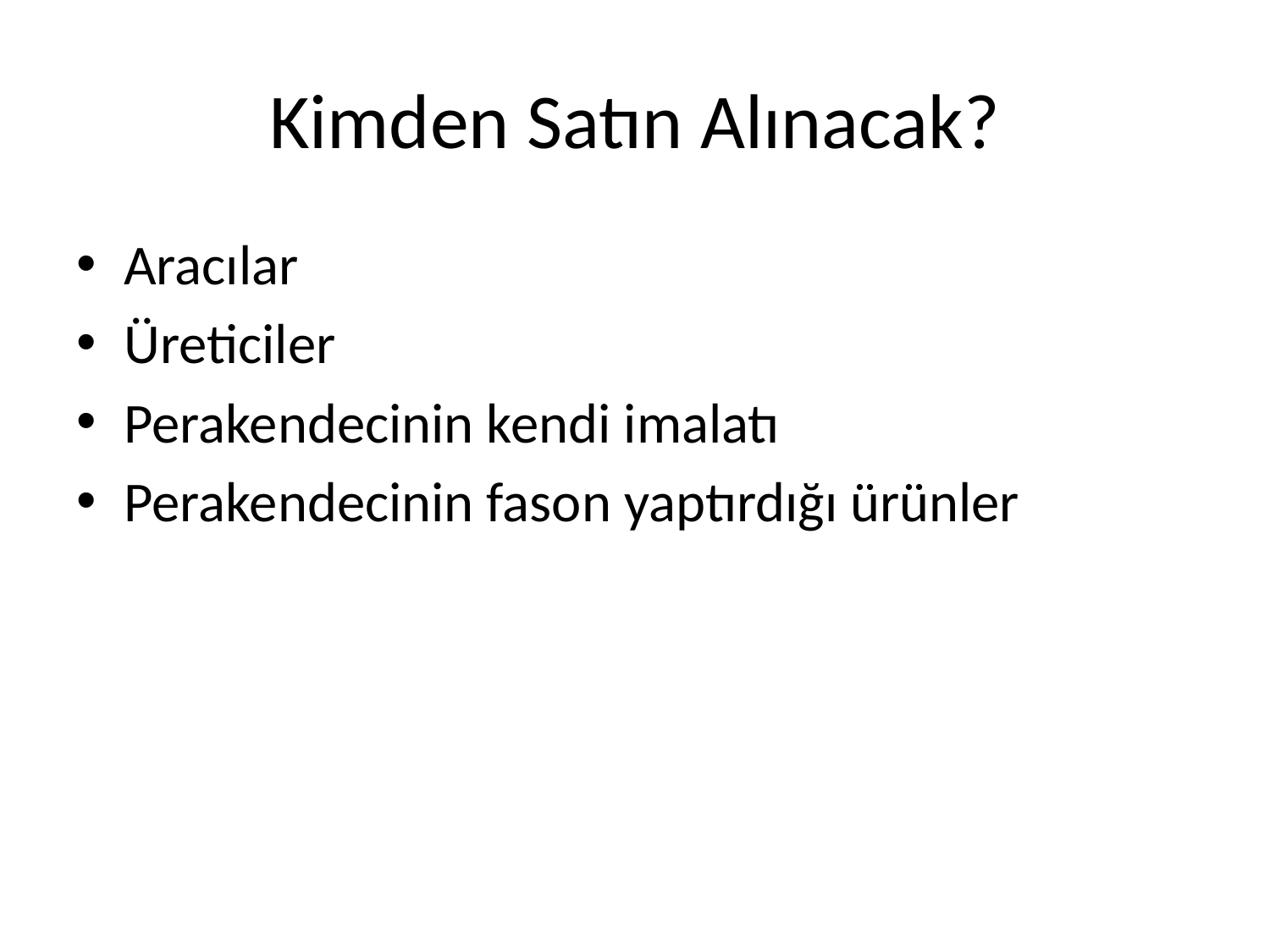

# Kimden Satın Alınacak?
Aracılar
Üreticiler
Perakendecinin kendi imalatı
Perakendecinin fason yaptırdığı ürünler